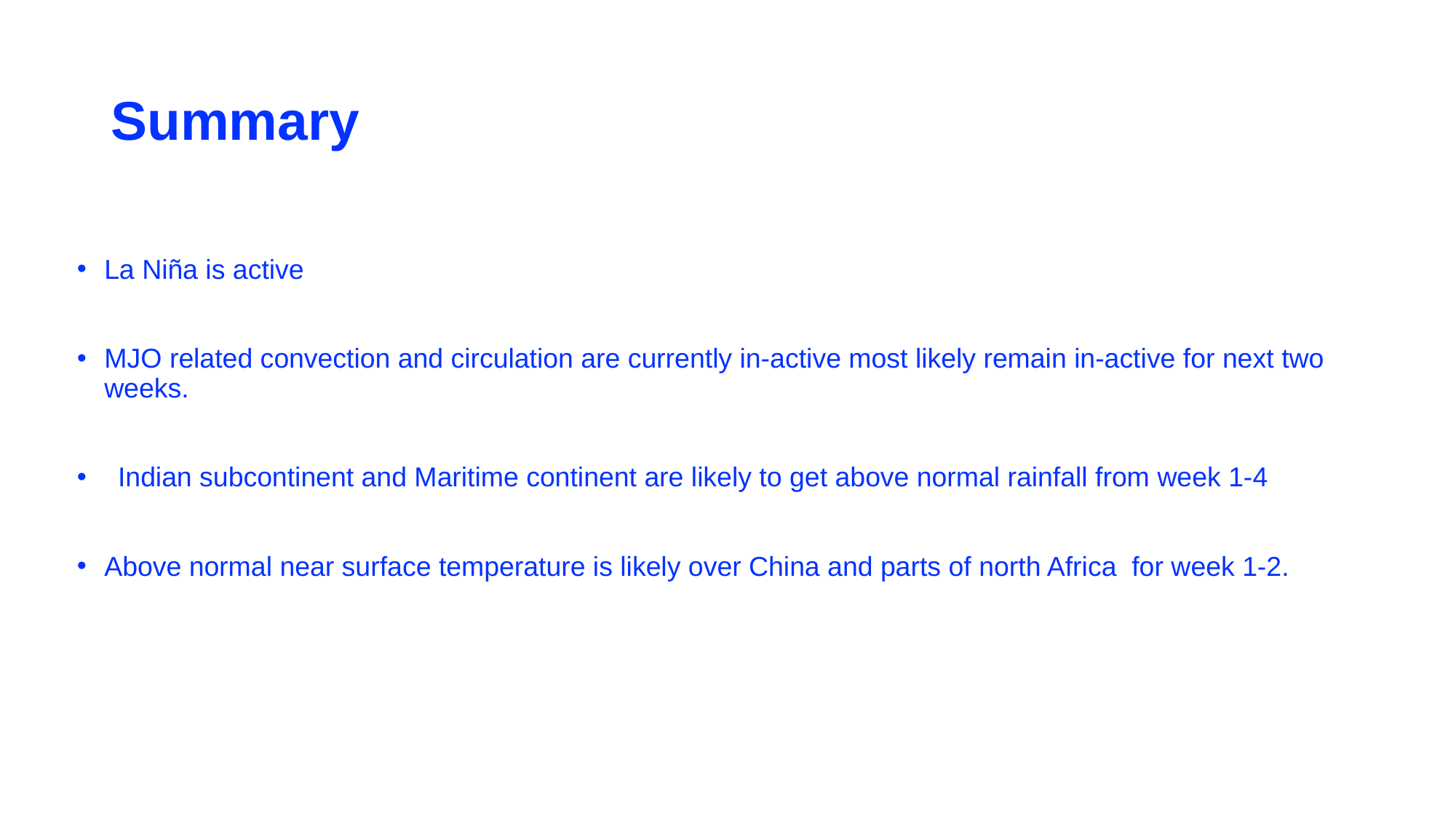

# Summary

La Niña is active

MJO related convection and circulation are currently in-active most likely remain in-active for next two weeks.

Indian subcontinent and Maritime continent are likely to get above normal rainfall from week 1-4

Above normal near surface temperature is likely over China and parts of north Africa  for week 1-2.